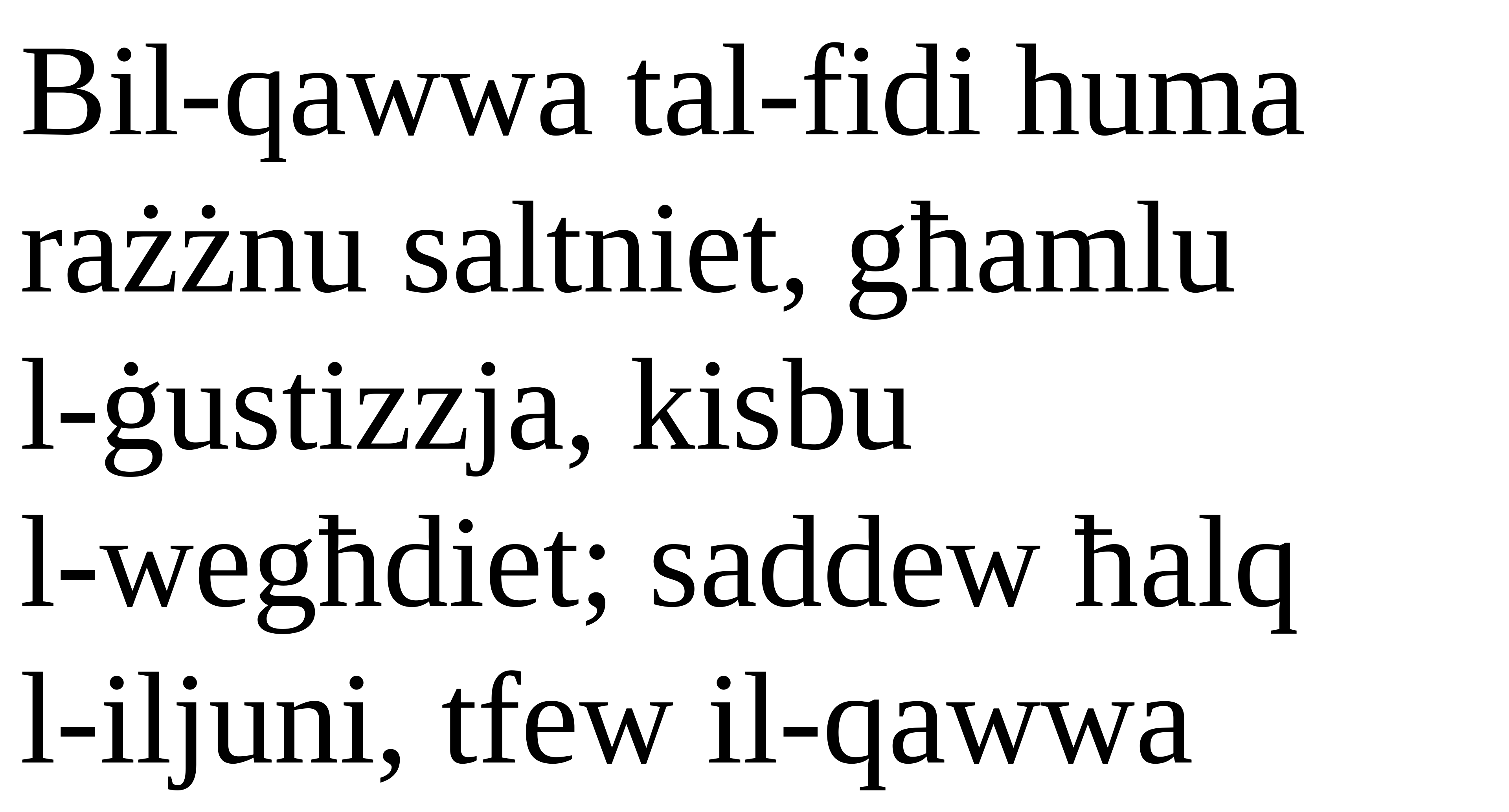

Bil-qawwa tal-fidi huma rażżnu saltniet, għamlu
l-ġustizzja, kisbu
l-wegħdiet; saddew ħalq
l-iljuni, tfew il-qawwa